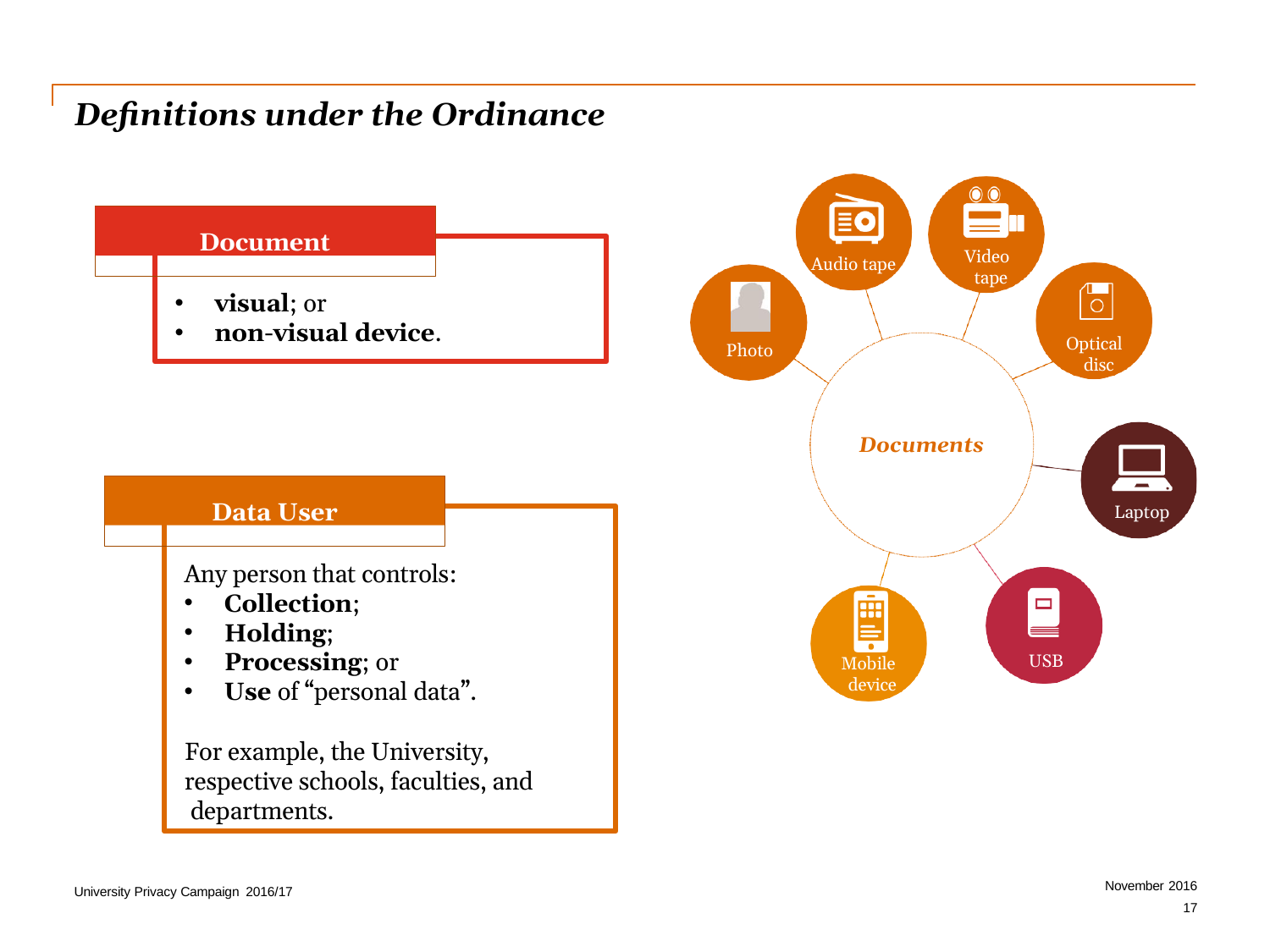

# Definitions under the Ordinance

Document

Video  tape
Audio tape

visual; or
non-visual device.
Optical  disc
Photo
Documents

Data User
Laptop

Any person that controls:
Collection;
Holding;
Processing; or
Use of “personal data”.
USB
Mobile  device
For example, the University,  respective schools, faculties, and  departments.
November 2016
17
University Privacy Campaign 2016/17